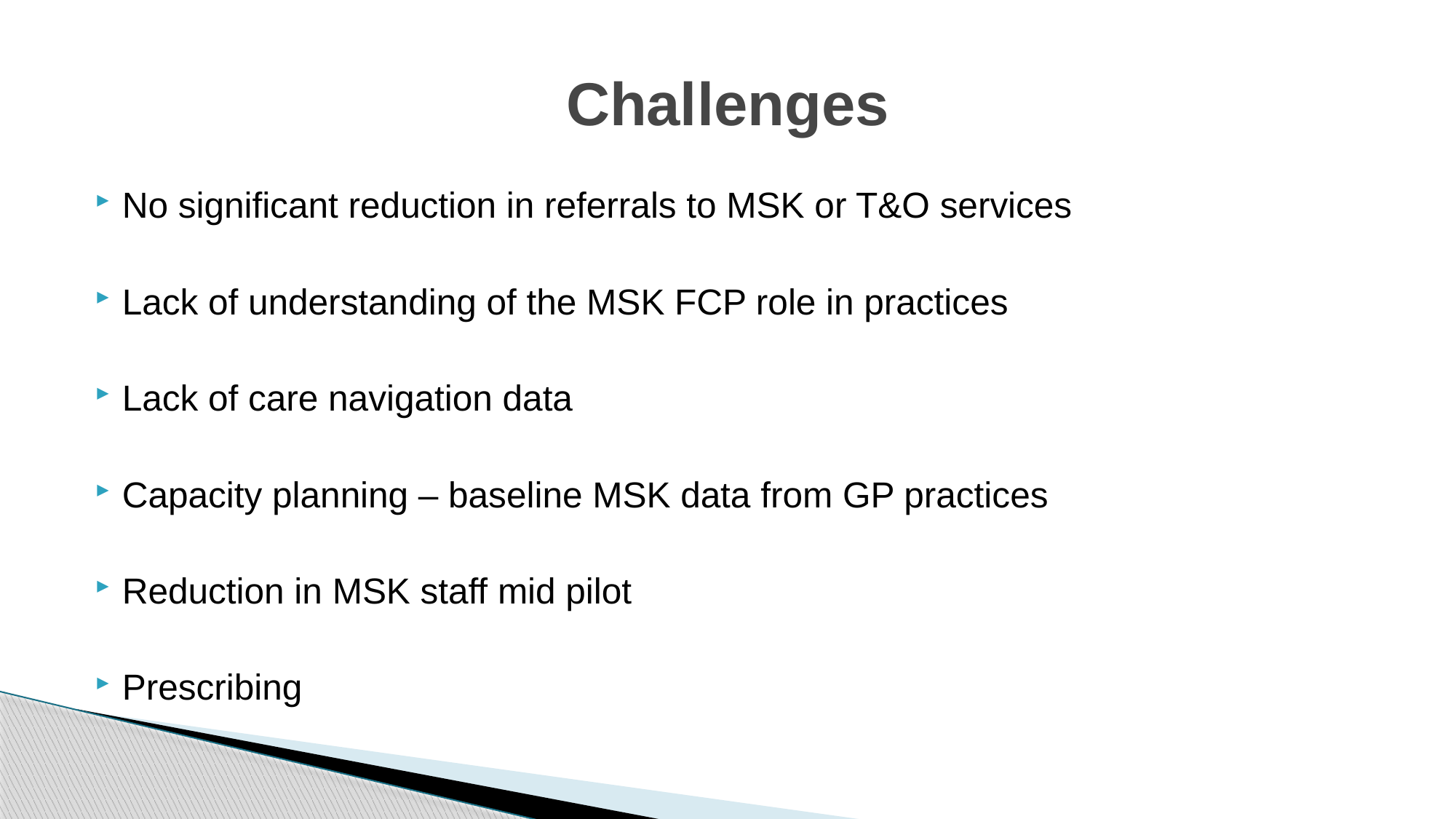

# Challenges
No significant reduction in referrals to MSK or T&O services

Lack of understanding of the MSK FCP role in practices

Lack of care navigation data

Capacity planning – baseline MSK data from GP practices

Reduction in MSK staff mid pilot

Prescribing